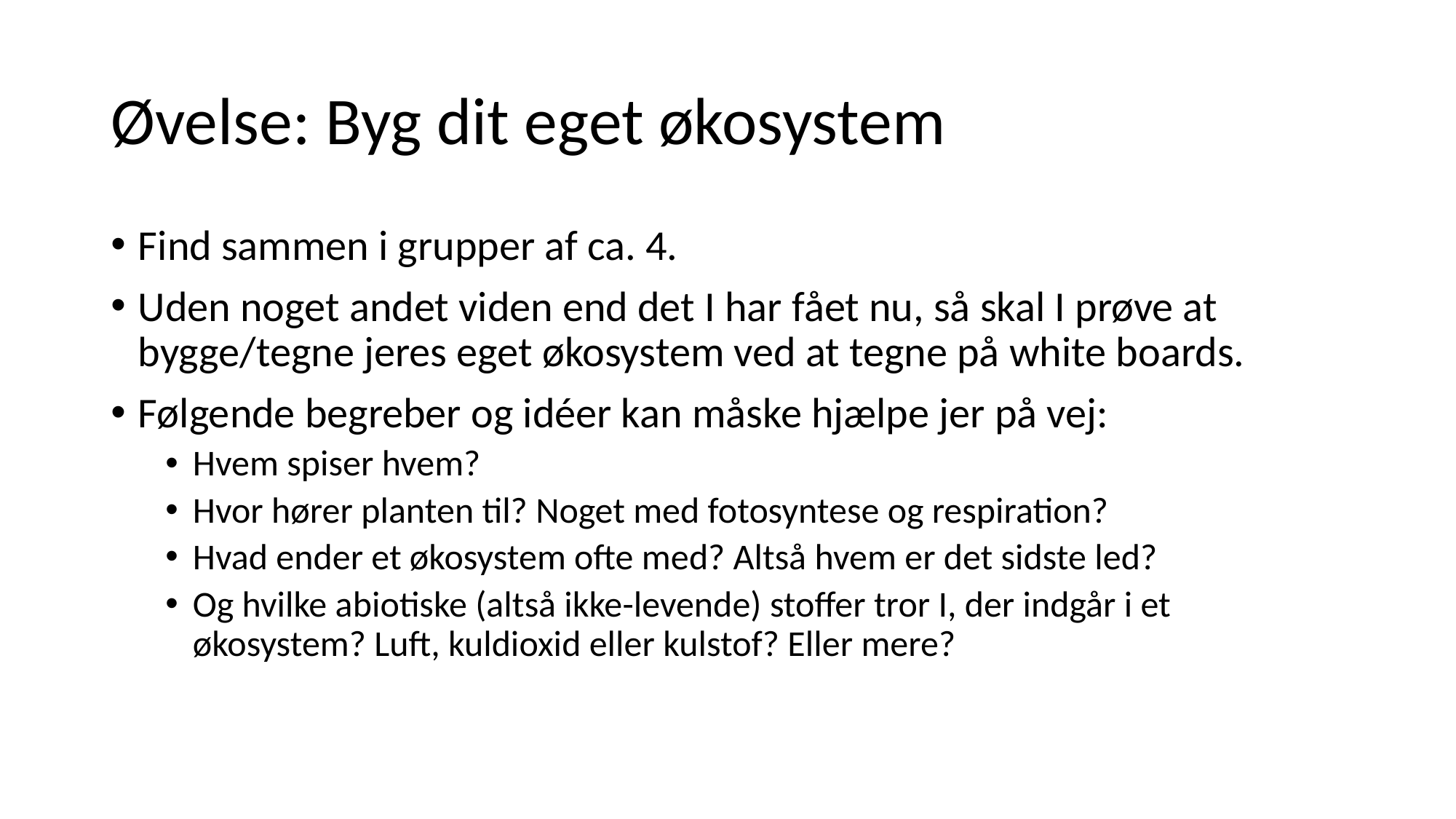

# Øvelse: Byg dit eget økosystem
Find sammen i grupper af ca. 4.
Uden noget andet viden end det I har fået nu, så skal I prøve at bygge/tegne jeres eget økosystem ved at tegne på white boards.
Følgende begreber og idéer kan måske hjælpe jer på vej:
Hvem spiser hvem?
Hvor hører planten til? Noget med fotosyntese og respiration?
Hvad ender et økosystem ofte med? Altså hvem er det sidste led?
Og hvilke abiotiske (altså ikke-levende) stoffer tror I, der indgår i et økosystem? Luft, kuldioxid eller kulstof? Eller mere?